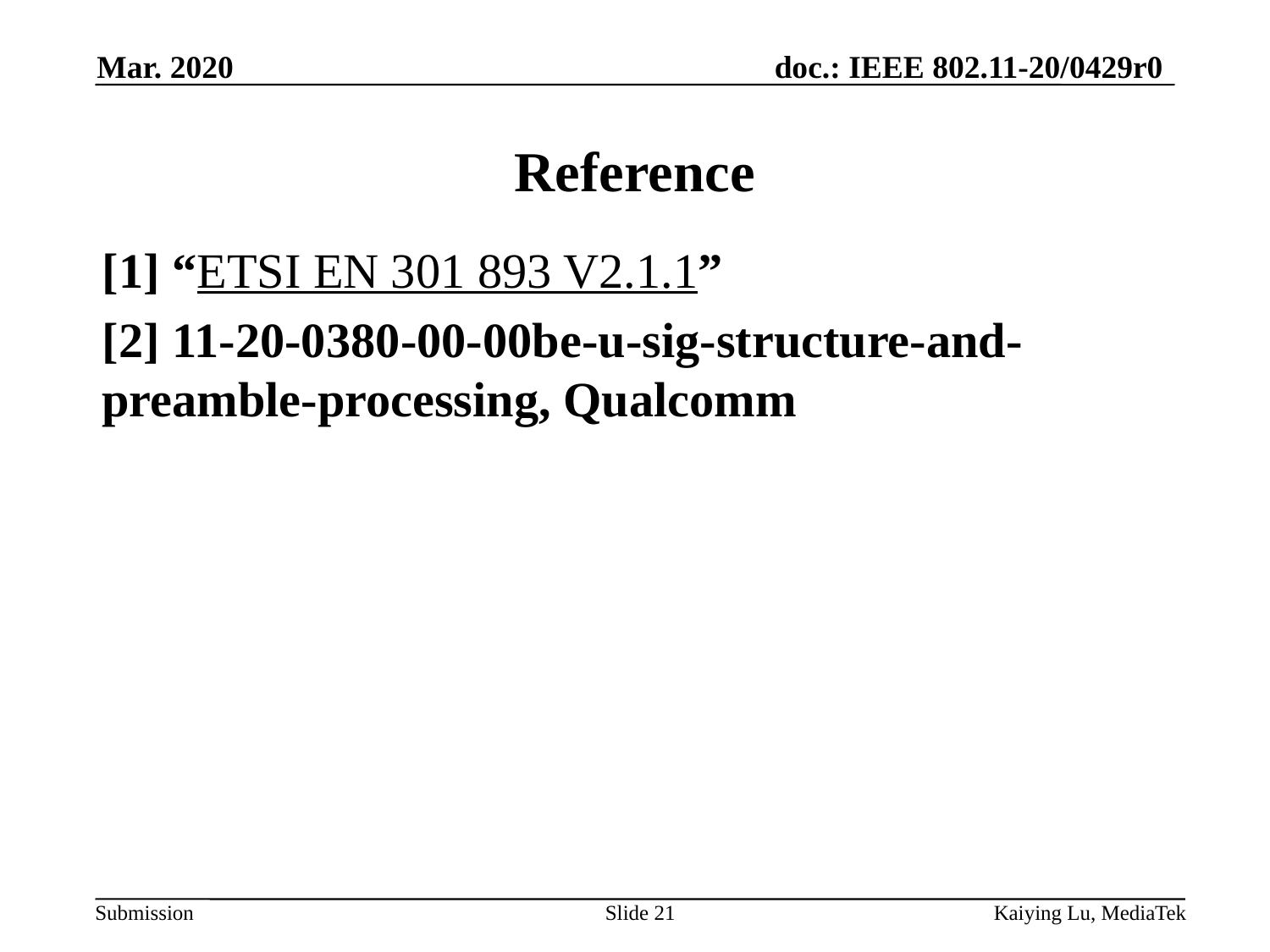

Mar. 2020
# Reference
[1] “ETSI EN 301 893 V2.1.1”
[2] 11-20-0380-00-00be-u-sig-structure-and-preamble-processing, Qualcomm

Slide 21
Kaiying Lu, MediaTek